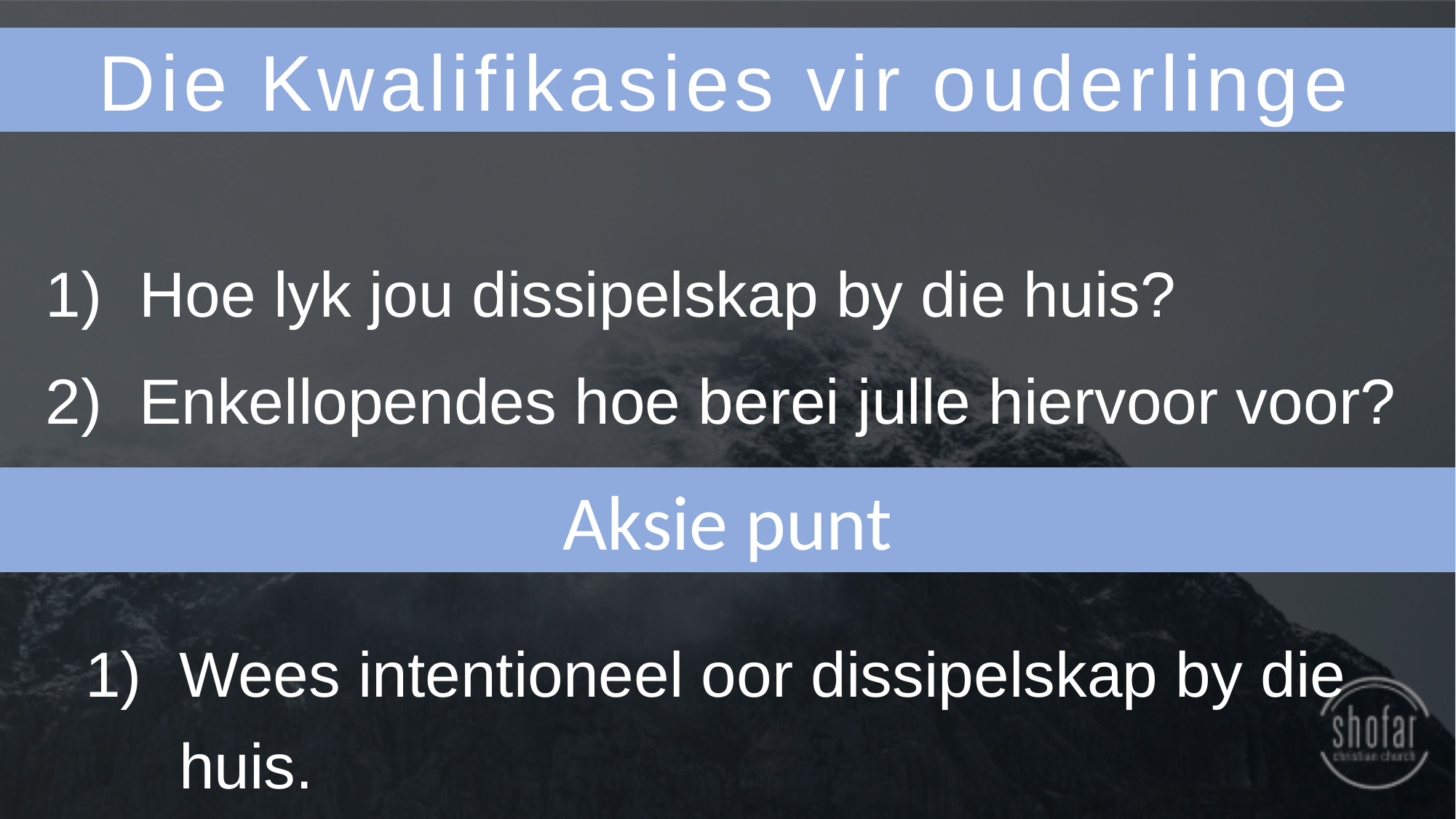

Die Kwalifikasies vir ouderlinge

Hoe lyk jou dissipelskap by die huis?
Enkellopendes hoe berei julle hiervoor voor?

Aksie punt

Wees intentioneel oor dissipelskap by die huis.